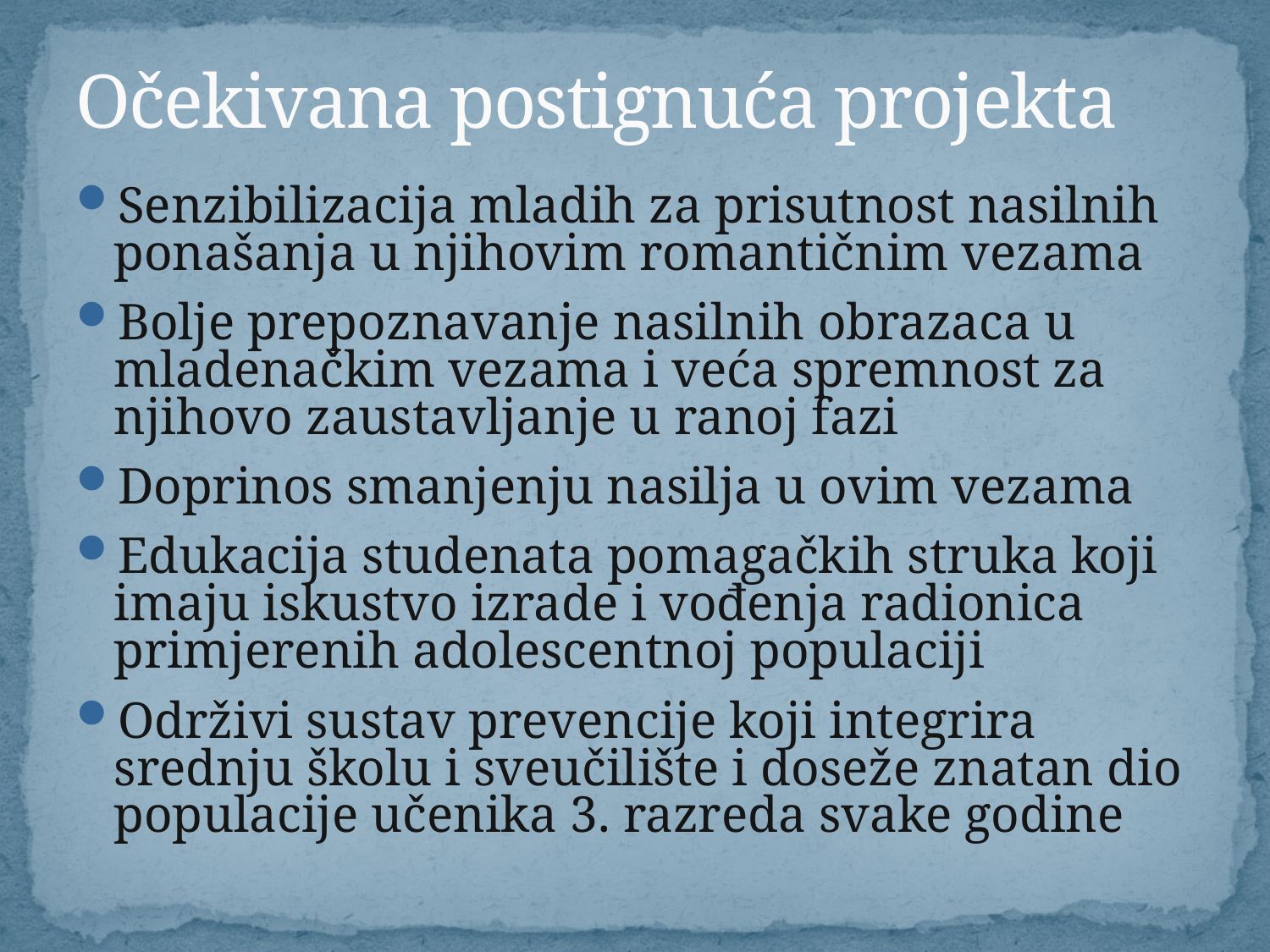

# Očekivana postignuća projekta
Senzibilizacija mladih za prisutnost nasilnih ponašanja u njihovim romantičnim vezama
Bolje prepoznavanje nasilnih obrazaca u mladenačkim vezama i veća spremnost za njihovo zaustavljanje u ranoj fazi
Doprinos smanjenju nasilja u ovim vezama
Edukacija studenata pomagačkih struka koji imaju iskustvo izrade i vođenja radionica primjerenih adolescentnoj populaciji
Održivi sustav prevencije koji integrira srednju školu i sveučilište i doseže znatan dio populacije učenika 3. razreda svake godine